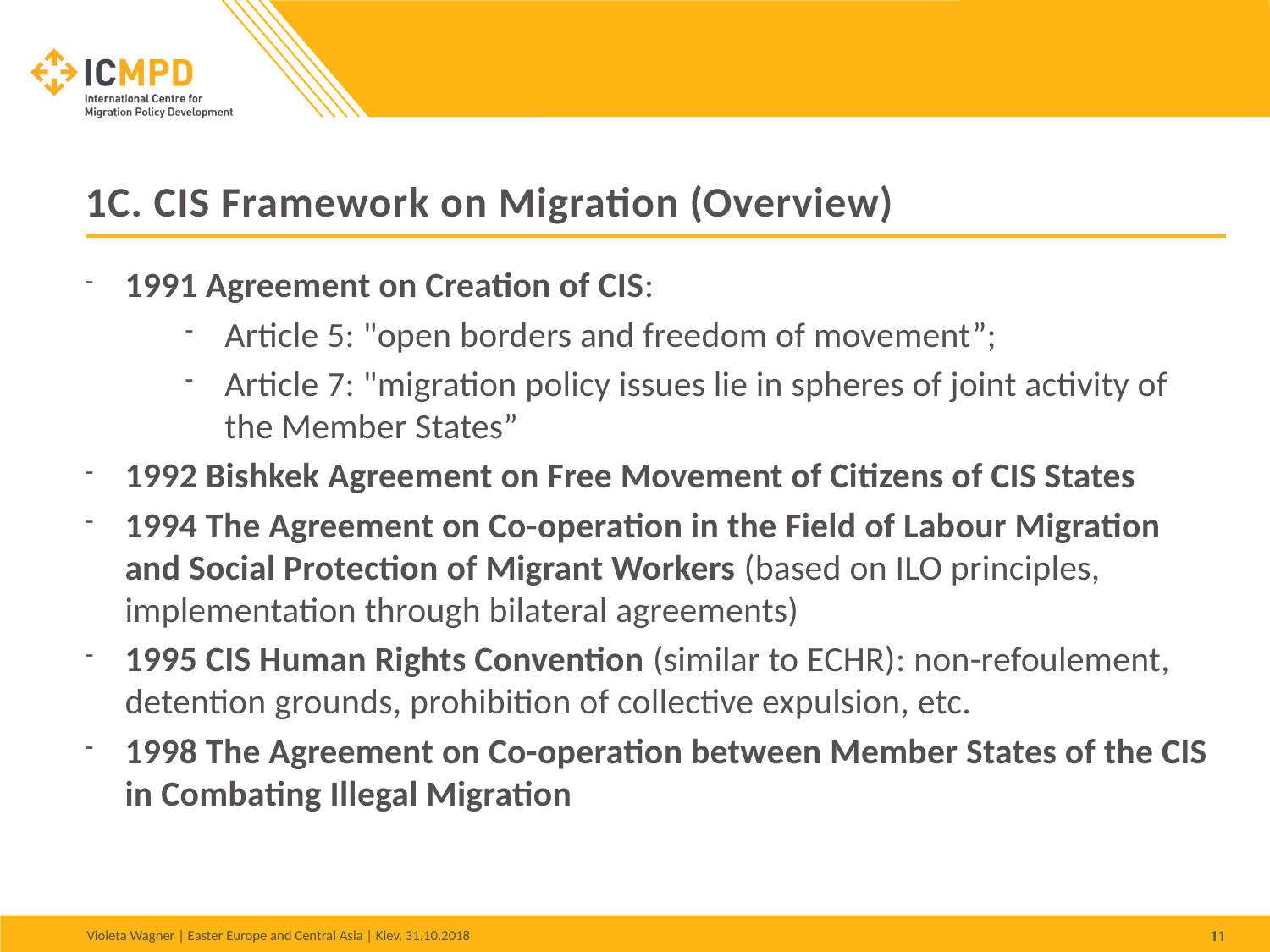

# 1C. CIS Framework on Migration (Overview)
1991 Agreement on Creation of CIS:
Article 5: "open borders and freedom of movement”;
Article 7: "migration policy issues lie in spheres of joint activity of the Member States”
1992 Bishkek Agreement on Free Movement of Citizens of CIS States
1994 The Agreement on Co-operation in the Field of Labour Migration and Social Protection of Migrant Workers (based on ILO principles, implementation through bilateral agreements)
1995 CIS Human Rights Convention (similar to ECHR): non-refoulement, detention grounds, prohibition of collective expulsion, etc.
1998 The Agreement on Co-operation between Member States of the CIS in Combating Illegal Migration